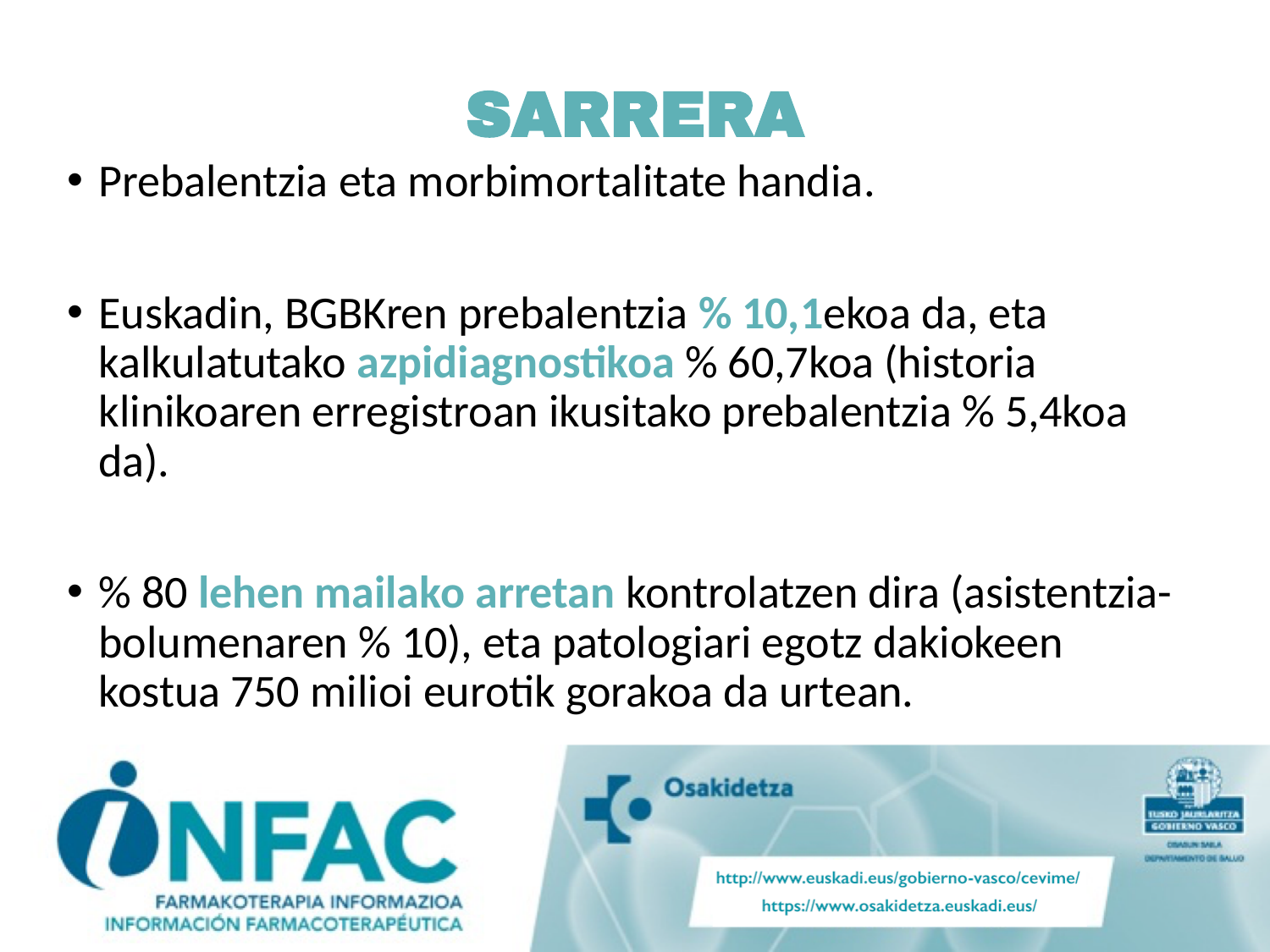

# SARRERA
Prebalentzia eta morbimortalitate handia.

Euskadin, BGBKren prebalentzia % 10,1ekoa da, eta kalkulatutako azpidiagnostikoa % 60,7koa (historia klinikoaren erregistroan ikusitako prebalentzia % 5,4koa da).

% 80 lehen mailako arretan kontrolatzen dira (asistentzia-bolumenaren % 10), eta patologiari egotz dakiokeen kostua 750 milioi eurotik gorakoa da urtean.